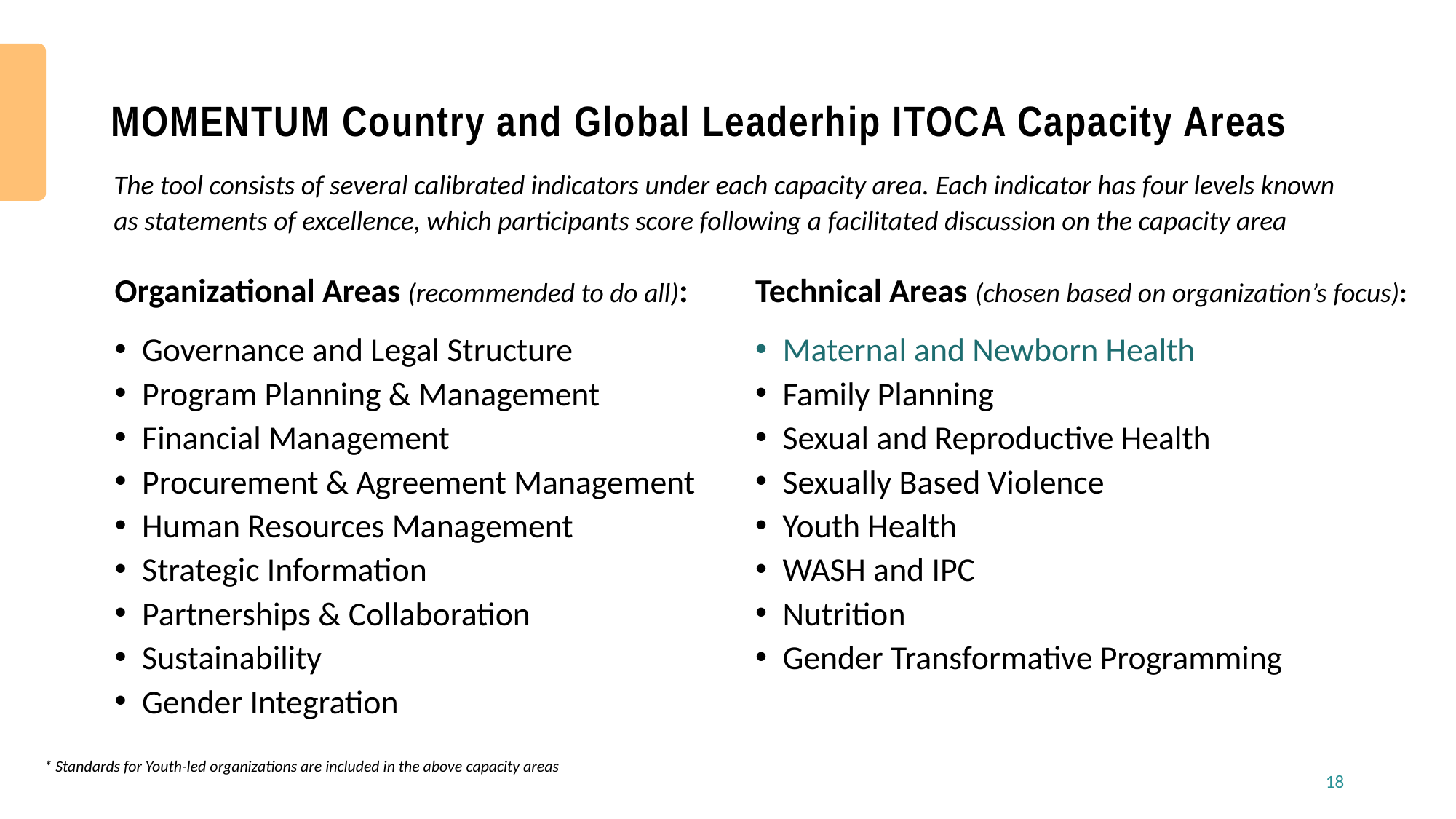

# MOMENTUM Country and Global Leaderhip ITOCA Capacity Areas
The tool consists of several calibrated indicators under each capacity area. Each indicator has four levels known as statements of excellence, which participants score following a facilitated discussion on the capacity area
Organizational Areas (recommended to do all):
Governance and Legal Structure
Program Planning & Management
Financial Management
Procurement & Agreement Management
Human Resources Management
Strategic Information
Partnerships & Collaboration
Sustainability
Gender Integration
Technical Areas (chosen based on organization’s focus):
Maternal and Newborn Health
Family Planning
Sexual and Reproductive Health
Sexually Based Violence
Youth Health
WASH and IPC
Nutrition
Gender Transformative Programming
* Standards for Youth-led organizations are included in the above capacity areas
18